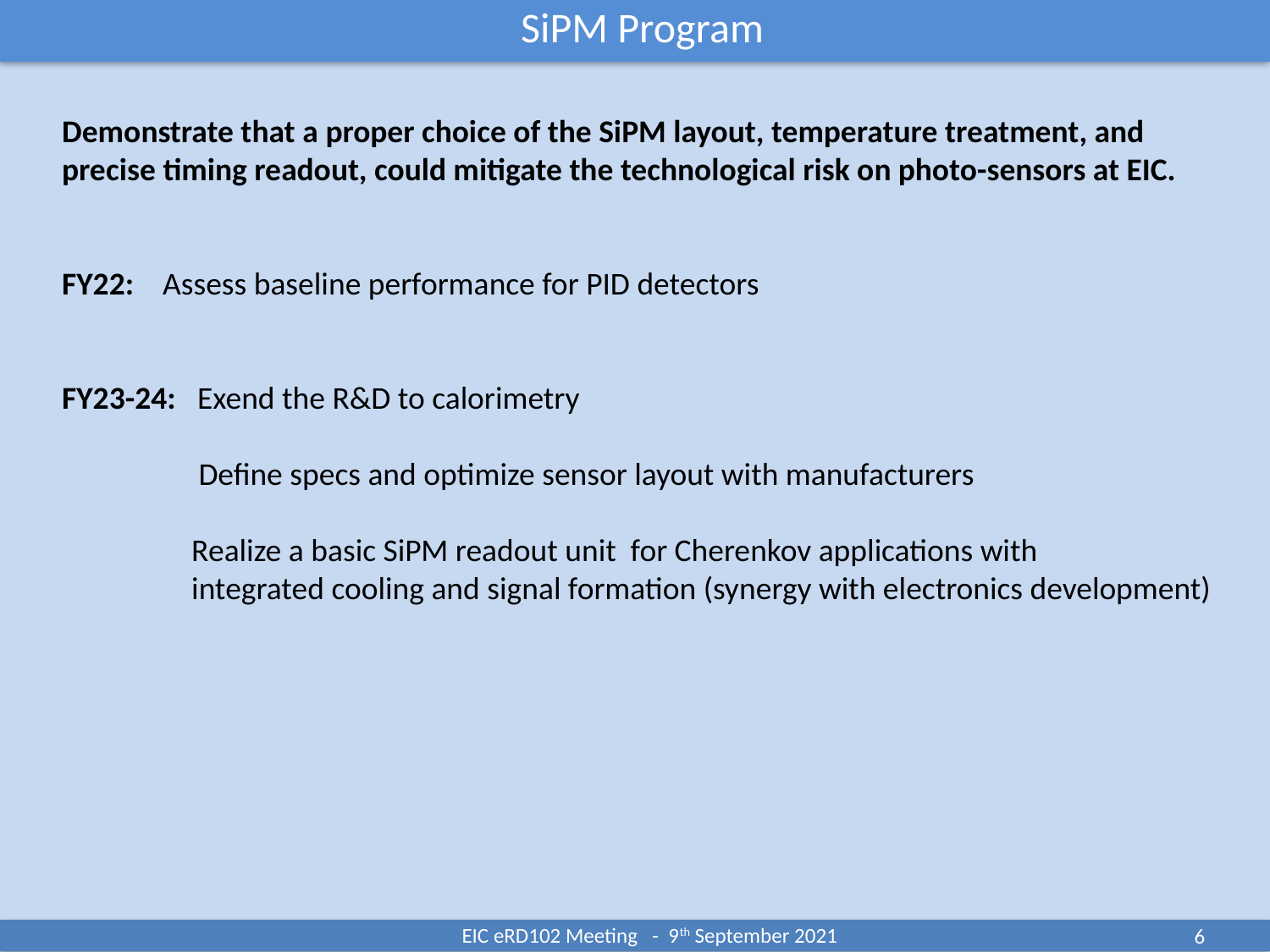

SiPM Program

Demonstrate that a proper choice of the SiPM layout, temperature treatment, and
precise timing readout, could mitigate the technological risk on photo-sensors at EIC.

FY22:    Assess baseline performance for PID detectors

FY23-24:   Exend the R&D to calorimetry

                   Define specs and optimize sensor layout with manufacturers

                  Realize a basic SiPM readout unit  for Cherenkov applications with
                  integrated cooling and signal formation (synergy with electronics development)

EIC eRD102 Meeting   -  9th September 2021
6